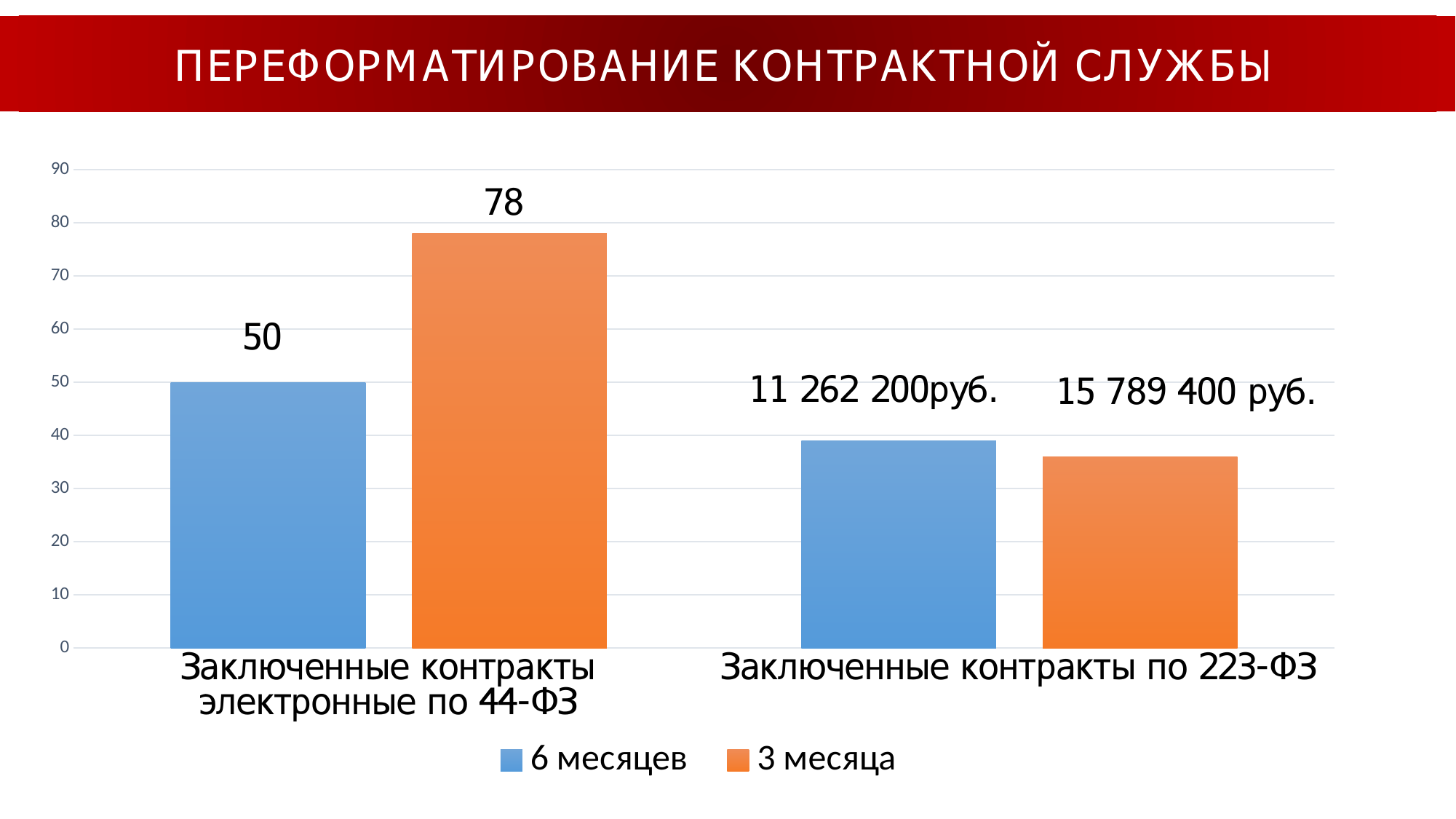

ПЕРЕФОРМАТИРОВАНИЕ КОНТРАКТНОЙ СЛУЖБЫ

### Chart

| Category | 6 месяцев | 3 месяца |
|---|---|---|
| Заключенные контракты электронные по 44-ФЗ | 50.0 | 78.0 |
| Заключенные контракты по 223-ФЗ | 39.0 | 36.0 |
78
50
11 262 200руб.
15 789 400 руб.